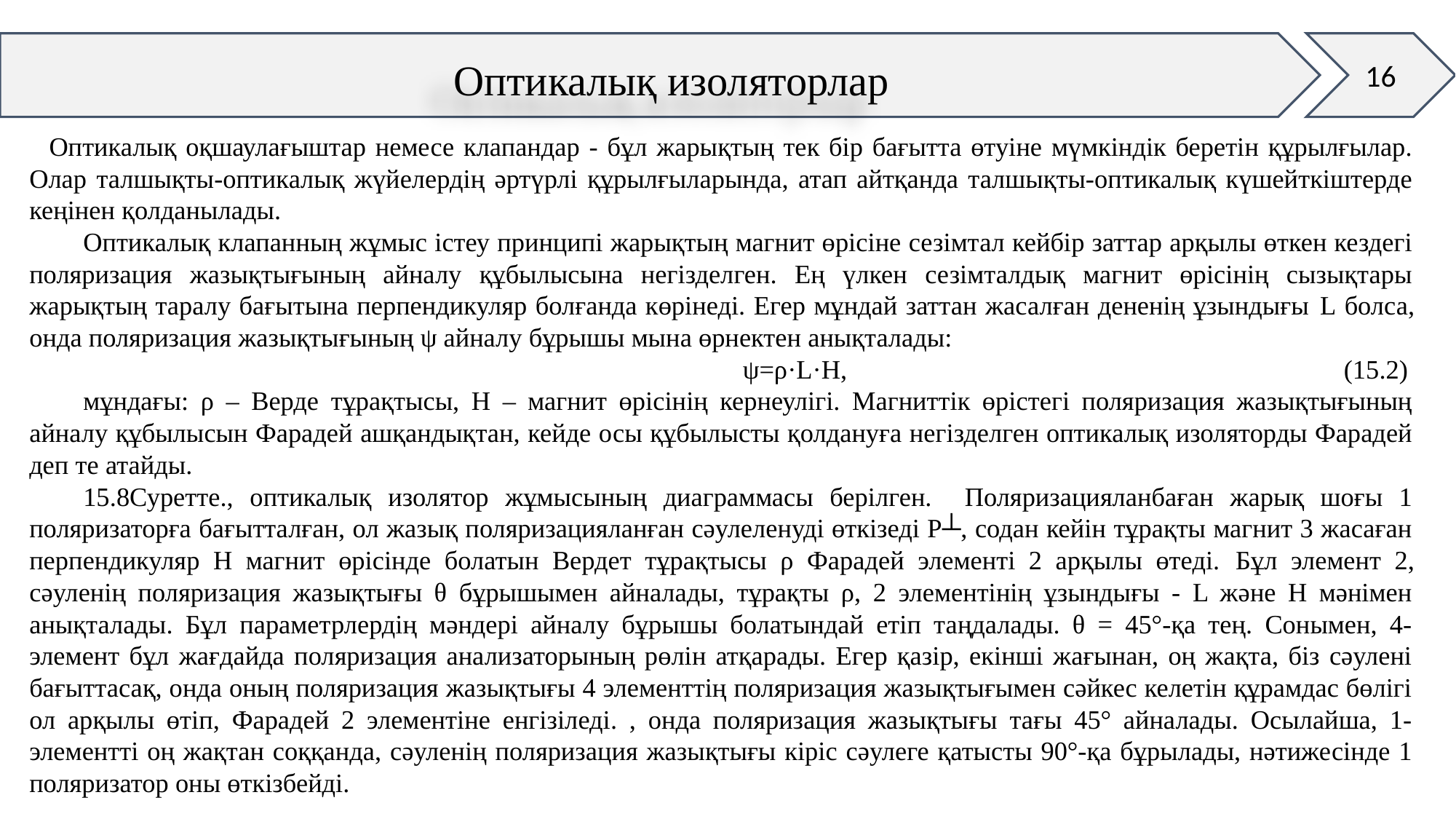

16
Оптикалық изоляторлар
 Оптикалық оқшаулағыштар немесе клапандар - бұл жарықтың тек бір бағытта өтуіне мүмкіндік беретін құрылғылар. Олар талшықты-оптикалық жүйелердің әртүрлі құрылғыларында, атап айтқанда талшықты-оптикалық күшейткіштерде кеңінен қолданылады.
Оптикалық клапанның жұмыс істеу принципі жарықтың магнит өрісіне сезімтал кейбір заттар арқылы өткен кездегі поляризация жазықтығының айналу құбылысына негізделген. Ең үлкен сезімталдық магнит өрісінің сызықтары жарықтың таралу бағытына перпендикуляр болғанда көрінеді. Егер мұндай заттан жасалған дененің ұзындығы L болса, онда поляризация жазықтығының ψ айналу бұрышы мына өрнектен анықталады:
ψ=ρ·L·H,                                                                    	(15.2)
мұндағы: ρ – Верде тұрақтысы, Н – магнит өрісінің кернеулігі. Магниттік өрістегі поляризация жазықтығының айналу құбылысын Фарадей ашқандықтан, кейде осы құбылысты қолдануға негізделген оптикалық изоляторды Фарадей деп те атайды.
15.8Суретте., оптикалық изолятор жұмысының диаграммасы берілген.  Поляризацияланбаған жарық шоғы 1 поляризаторға бағытталған, ол жазық поляризацияланған сәулеленуді өткізеді Р┴, содан кейін тұрақты магнит 3 жасаған перпендикуляр H магнит өрісінде болатын Вердет тұрақтысы ρ Фарадей элементі 2 арқылы өтеді. Бұл элемент 2, сәуленің поляризация жазықтығы θ бұрышымен айналады, тұрақты ρ, 2 элементінің ұзындығы - L және H мәнімен анықталады. Бұл параметрлердің мәндері айналу бұрышы болатындай етіп таңдалады. θ = 45°-қа тең. Сонымен, 4-элемент бұл жағдайда поляризация анализаторының рөлін атқарады. Егер қазір, екінші жағынан, оң жақта, біз сәулені бағыттасақ, онда оның поляризация жазықтығы 4 элементтің поляризация жазықтығымен сәйкес келетін құрамдас бөлігі ол арқылы өтіп, Фарадей 2 элементіне енгізіледі. , онда поляризация жазықтығы тағы 45° айналады. Осылайша, 1-элементті оң жақтан соққанда, сәуленің поляризация жазықтығы кіріс сәулеге қатысты 90°-қа бұрылады, нәтижесінде 1 поляризатор оны өткізбейді.